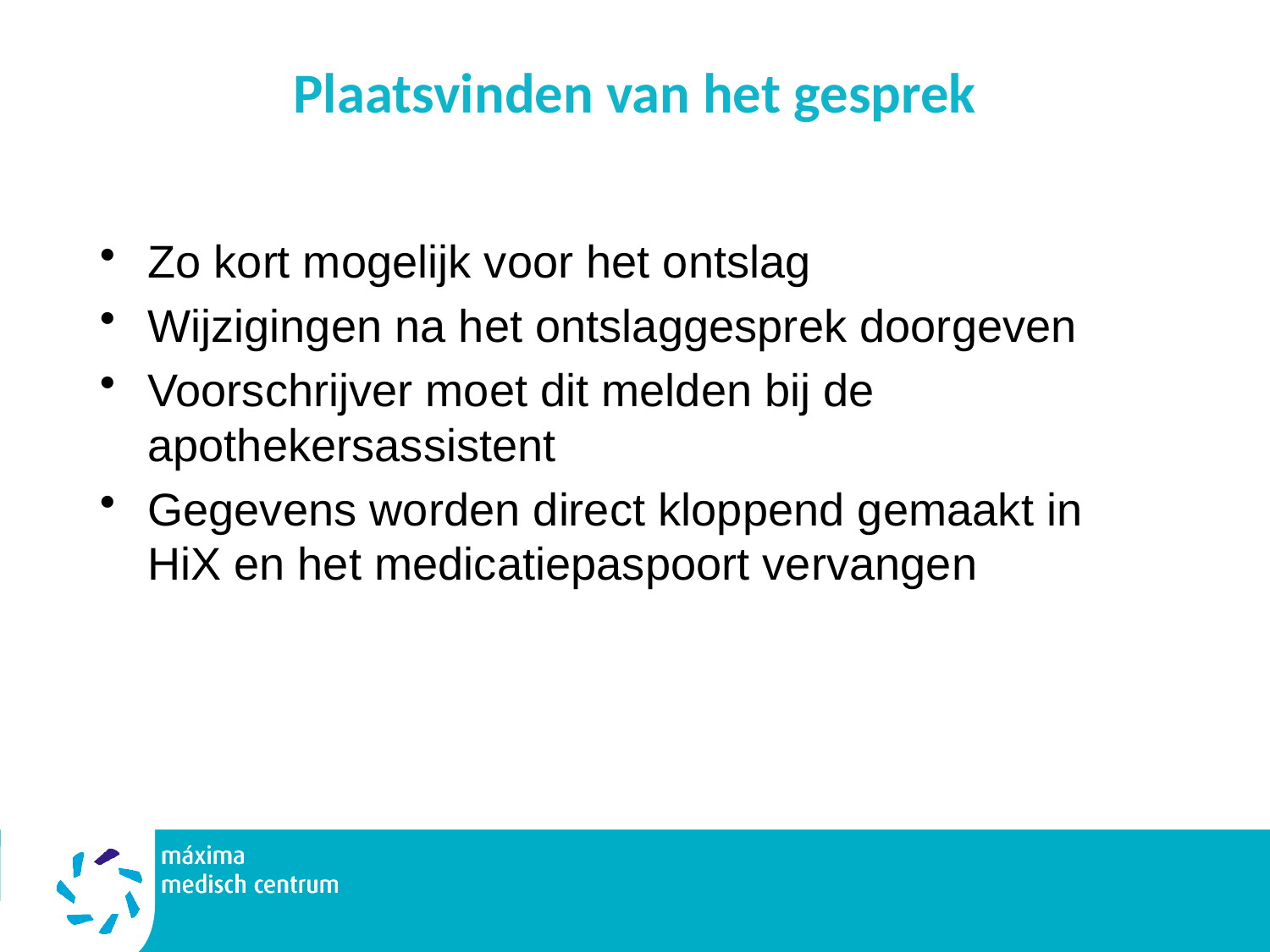

# Plaatsvinden van het gesprek
Zo kort mogelijk voor het ontslag
Wijzigingen na het ontslaggesprek doorgeven
Voorschrijver moet dit melden bij de apothekersassistent
Gegevens worden direct kloppend gemaakt in HiX en het medicatiepaspoort vervangen